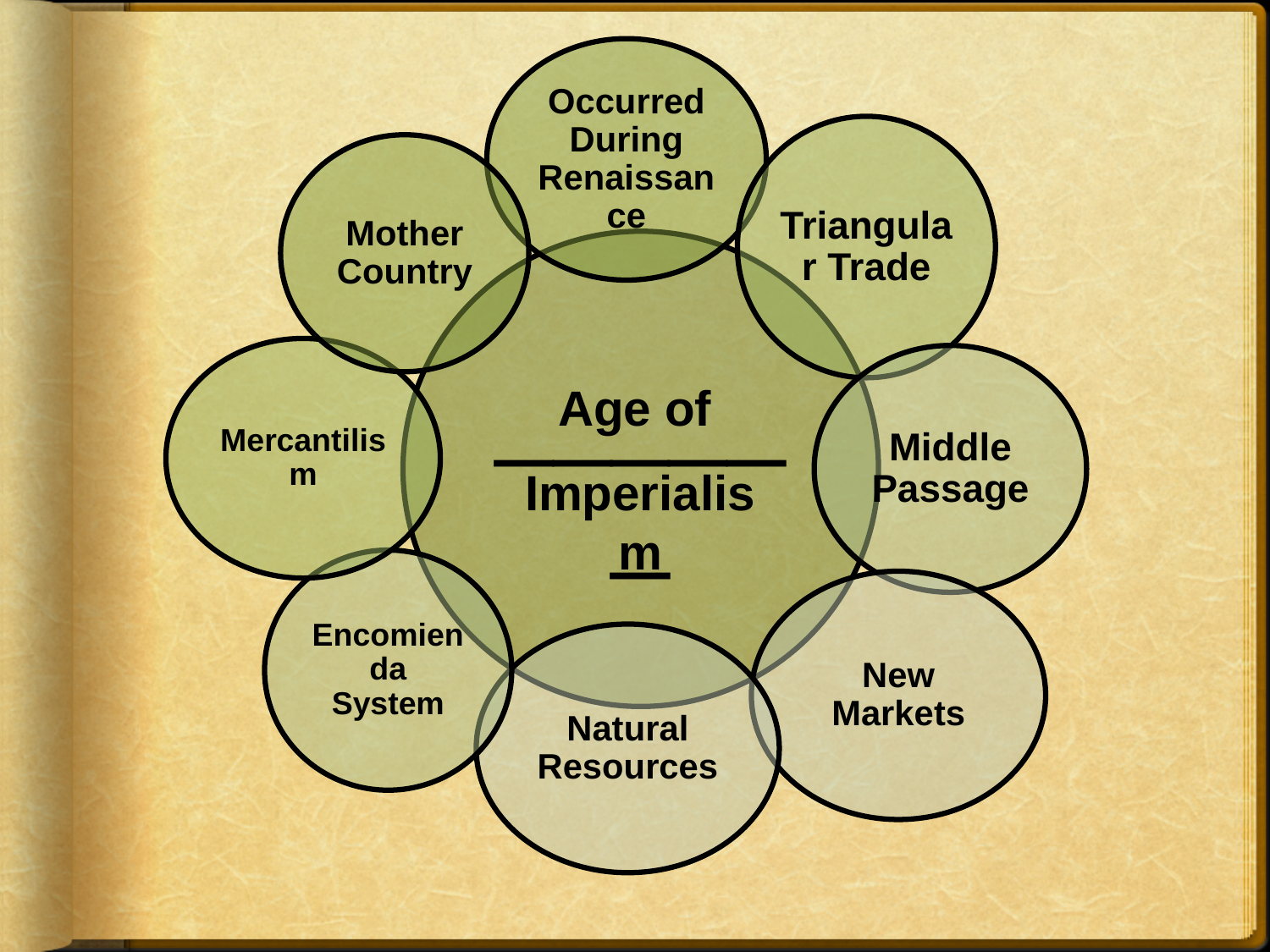

______
Occurred During Renaissance
Triangular Trade
Middle Passage
New Markets
Natural Resources
Encomienda
System
Mercantilism
Mother Country
Age of
Imperialism